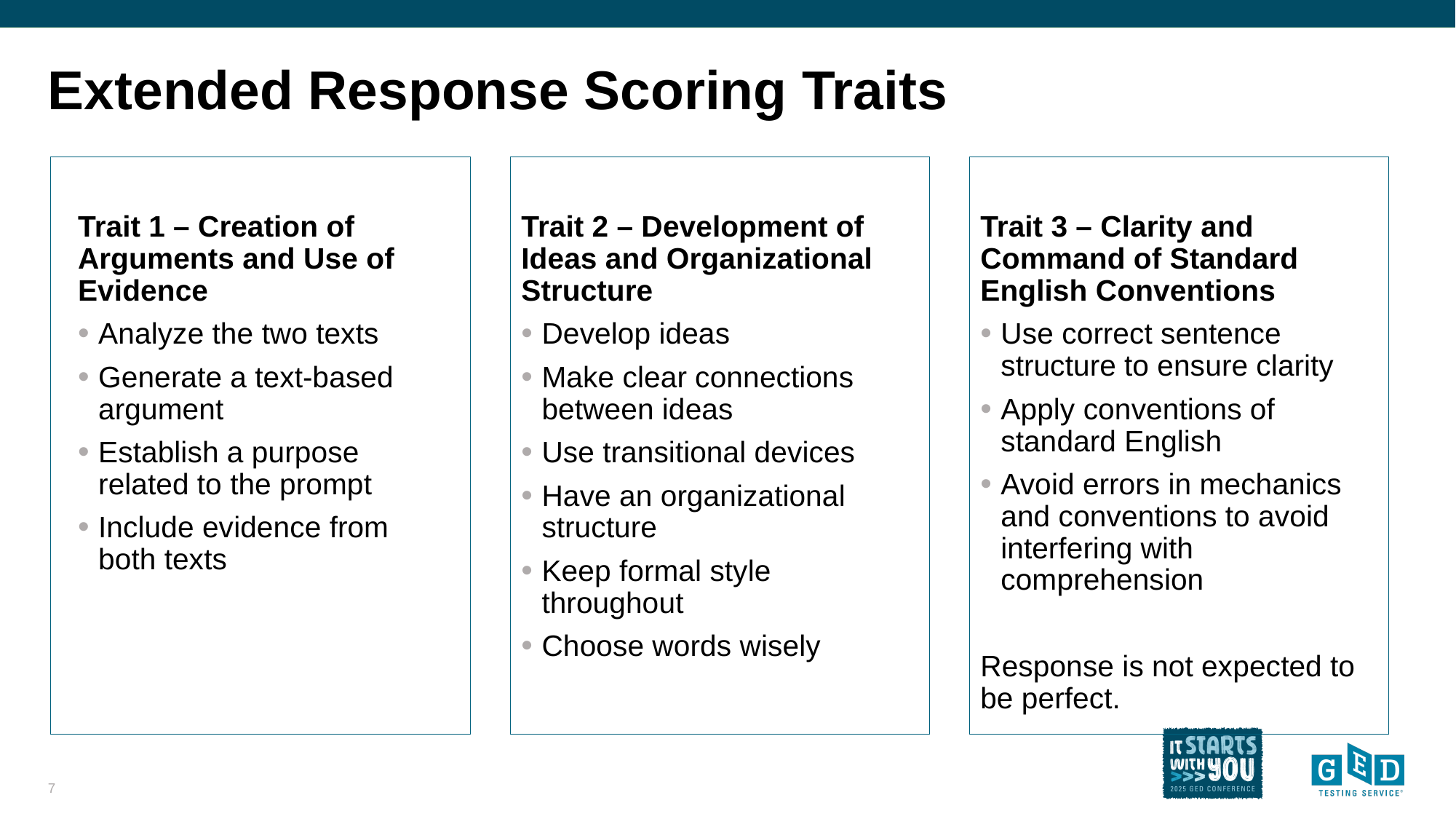

# Extended Response Scoring Traits
Trait 3 – Clarity and Command of Standard English Conventions
Use correct sentence structure to ensure clarity
Apply conventions of standard English
Avoid errors in mechanics and conventions to avoid interfering with comprehension

Response is not expected to be perfect.

Trait 1 – Creation of Arguments and Use of Evidence
Analyze the two texts
Generate a text-based argument
Establish a purpose related to the prompt
Include evidence from both texts

Trait 2 – Development of Ideas and Organizational Structure
Develop ideas
Make clear connections between ideas
Use transitional devices
Have an organizational structure
Keep formal style throughout
Choose words wisely

7